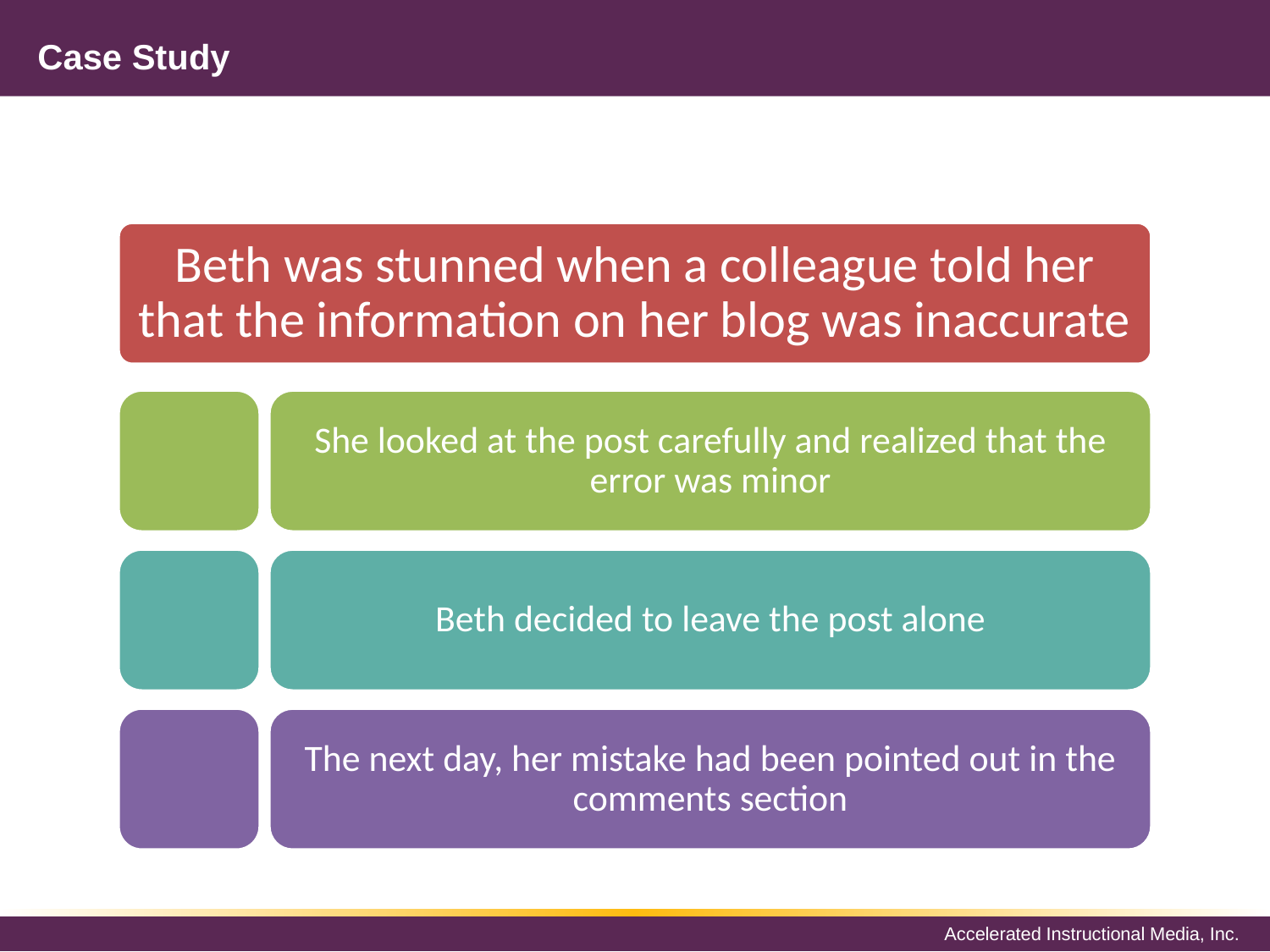

# Case Study

Beth was stunned when a colleague told her that the information on her blog was inaccurate

She looked at the post carefully and realized that the error was minor

Beth decided to leave the post alone

The next day, her mistake had been pointed out in the comments section